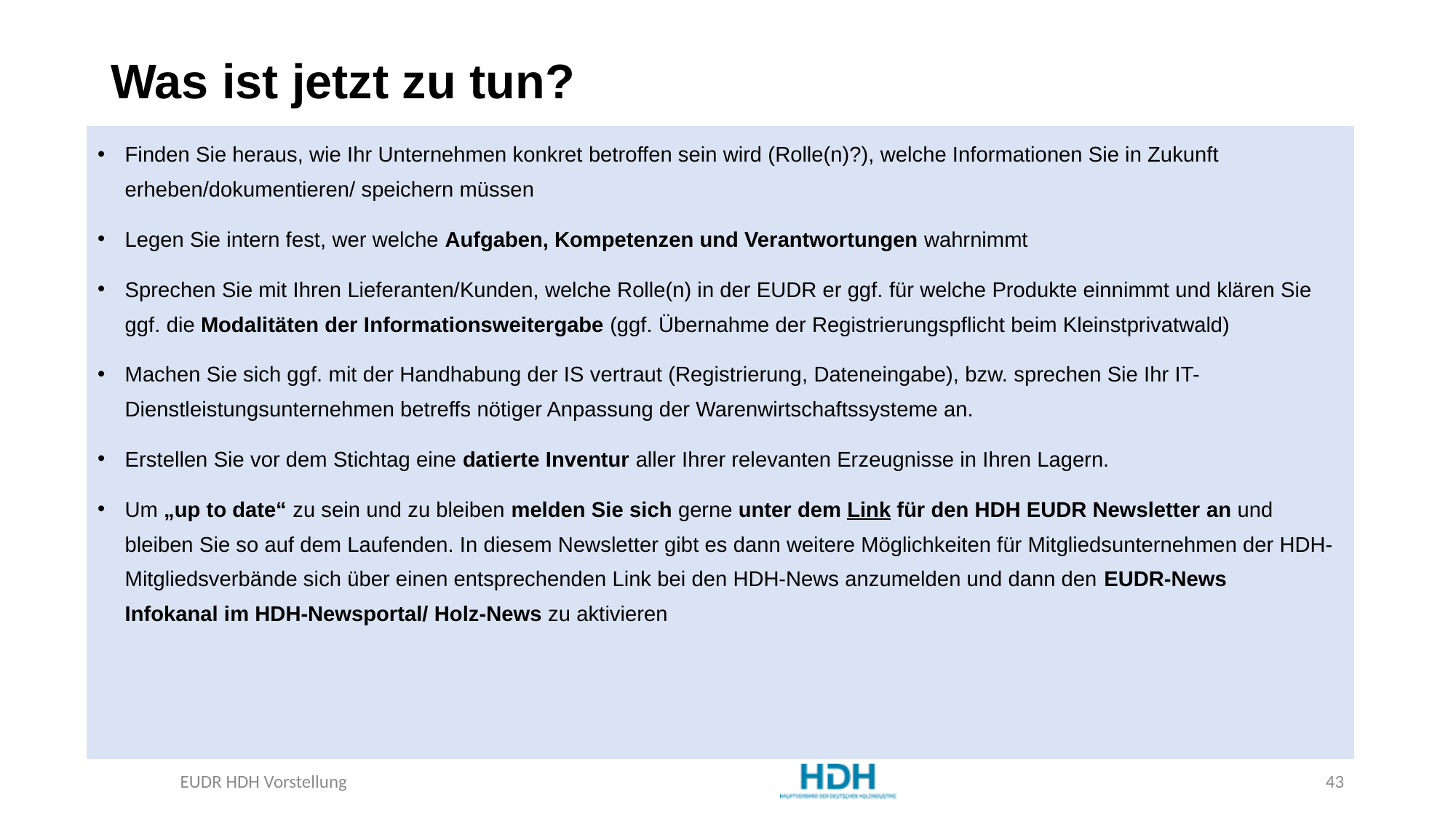

# Was ist jetzt zu tun?
Finden Sie heraus, wie Ihr Unternehmen konkret betroffen sein wird (Rolle(n)?), welche Informationen Sie in Zukunft erheben/dokumentieren/ speichern müssen
Legen Sie intern fest, wer welche Aufgaben, Kompetenzen und Verantwortungen wahrnimmt
Sprechen Sie mit Ihren Lieferanten/Kunden, welche Rolle(n) in der EUDR er ggf. für welche Produkte einnimmt und klären Sie ggf. die Modalitäten der Informationsweitergabe (ggf. Übernahme der Registrierungspflicht beim Kleinstprivatwald)
Machen Sie sich ggf. mit der Handhabung der IS vertraut (Registrierung, Dateneingabe), bzw. sprechen Sie Ihr IT-Dienstleistungsunternehmen betreffs nötiger Anpassung der Warenwirtschaftssysteme an.
Erstellen Sie vor dem Stichtag eine datierte Inventur aller Ihrer relevanten Erzeugnisse in Ihren Lagern.
Um „up to date“ zu sein und zu bleiben melden Sie sich gerne unter dem Link für den HDH EUDR Newsletter an und bleiben Sie so auf dem Laufenden. In diesem Newsletter gibt es dann weitere Möglichkeiten für Mitgliedsunternehmen der HDH-Mitgliedsverbände sich über einen entsprechenden Link bei den HDH-News anzumelden und dann den EUDR-News Infokanal im HDH-Newsportal/ Holz-News zu aktivieren
EUDR HDH Vorstellung
43